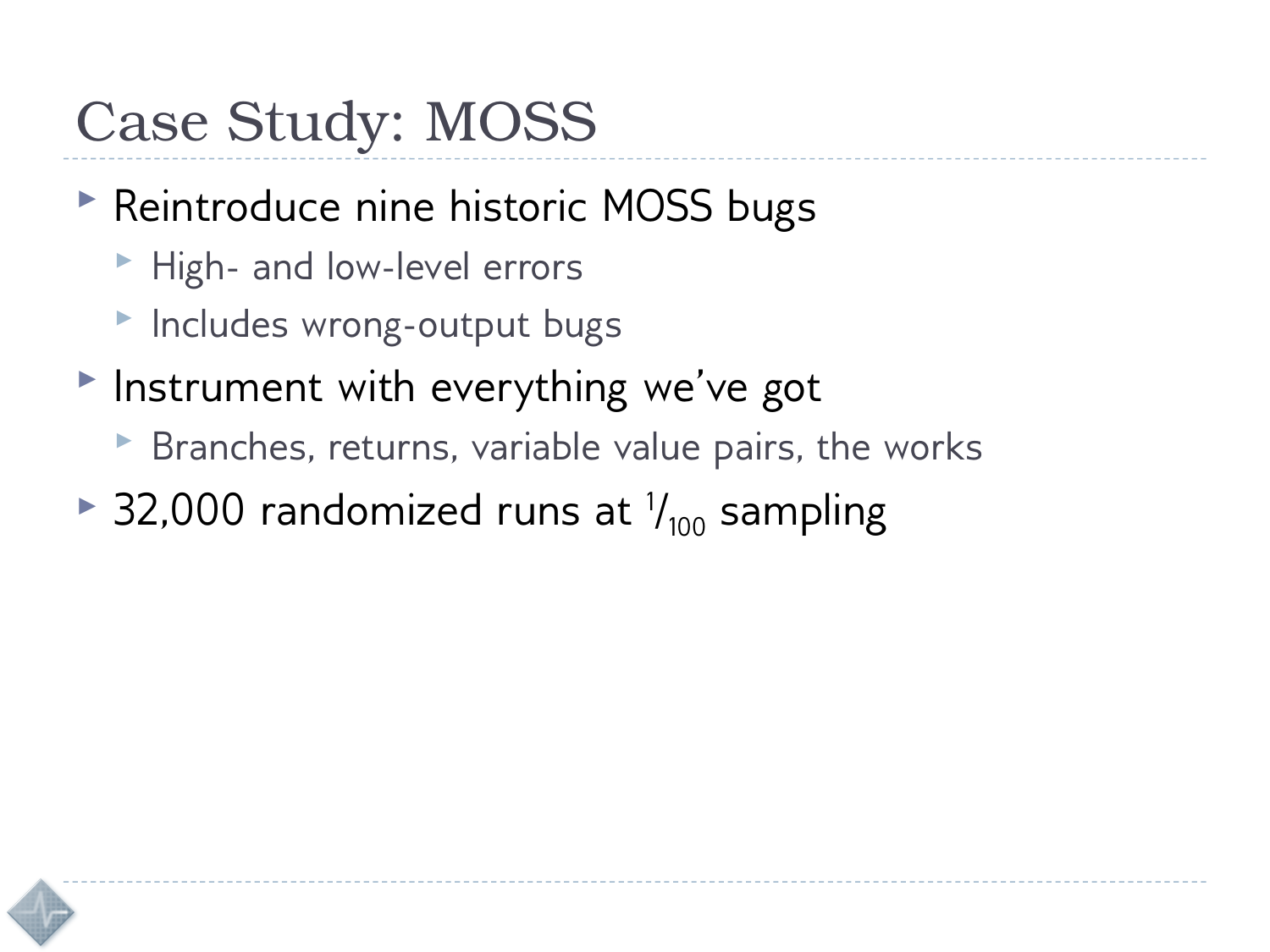

# Case Study: Moss
Reintroduce nine historic Moss bugs
High- and low-level errors
Includes wrong-output bugs
Instrument with everything we’ve got
Branches, returns, variable value pairs, the works
32,000 randomized runs at 1/100 sampling